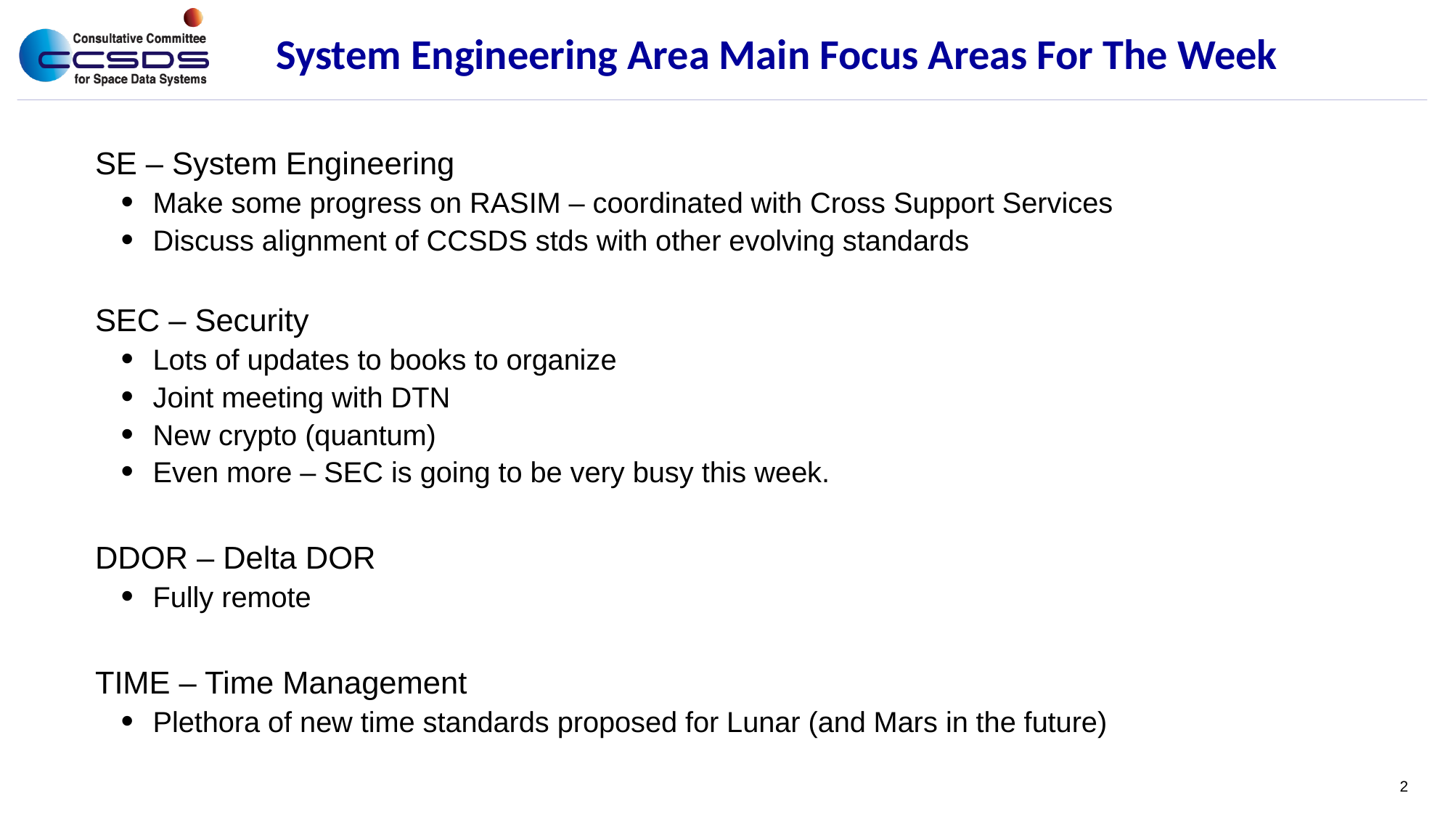

# System Engineering Area Main Focus Areas For The Week

SE – System Engineering
Make some progress on RASIM – coordinated with Cross Support Services
Discuss alignment of CCSDS stds with other evolving standards

SEC – Security
Lots of updates to books to organize
Joint meeting with DTN
New crypto (quantum)
Even more – SEC is going to be very busy this week.

DDOR – Delta DOR
Fully remote

TIME – Time Management
Plethora of new time standards proposed for Lunar (and Mars in the future)

2